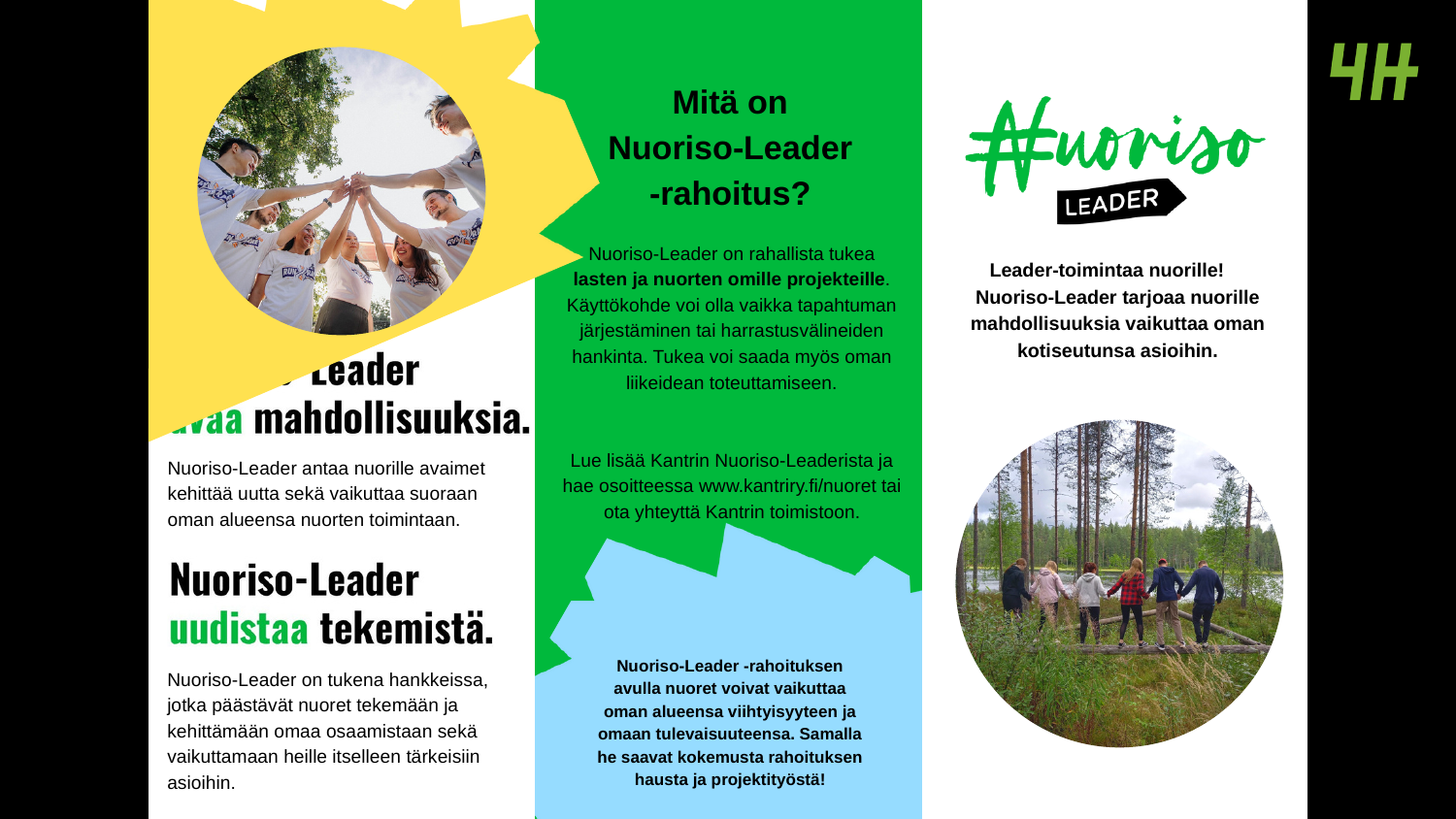

Mitä on Nuoriso-Leader -rahoitus?
Nuoriso-Leader on rahallista tukea lasten ja nuorten omille projekteille. Käyttökohde voi olla vaikka tapahtuman järjestäminen tai harrastusvälineiden hankinta. Tukea voi saada myös oman liikeidean toteuttamiseen.
Leader-toimintaa nuorille!
Nuoriso-Leader tarjoaa nuorille mahdollisuuksia vaikuttaa oman kotiseutunsa asioihin.

Lue lisää Kantrin Nuoriso-Leaderista ja hae osoitteessa www.kantriry.fi/nuoret tai ota yhteyttä Kantrin toimistoon.
Nuoriso-Leader antaa nuorille avaimet kehittää uutta sekä vaikuttaa suoraan oman alueensa nuorten toimintaan.

Nuoriso-Leader -rahoituksen avulla nuoret voivat vaikuttaa oman alueensa viihtyisyyteen ja omaan tulevaisuuteensa. Samalla he saavat kokemusta rahoituksen hausta ja projektityöstä!
Nuoriso-Leader on tukena hankkeissa, jotka päästävät nuoret tekemään ja kehittämään omaa osaamistaan sekä vaikuttamaan heille itselleen tärkeisiin asioihin.